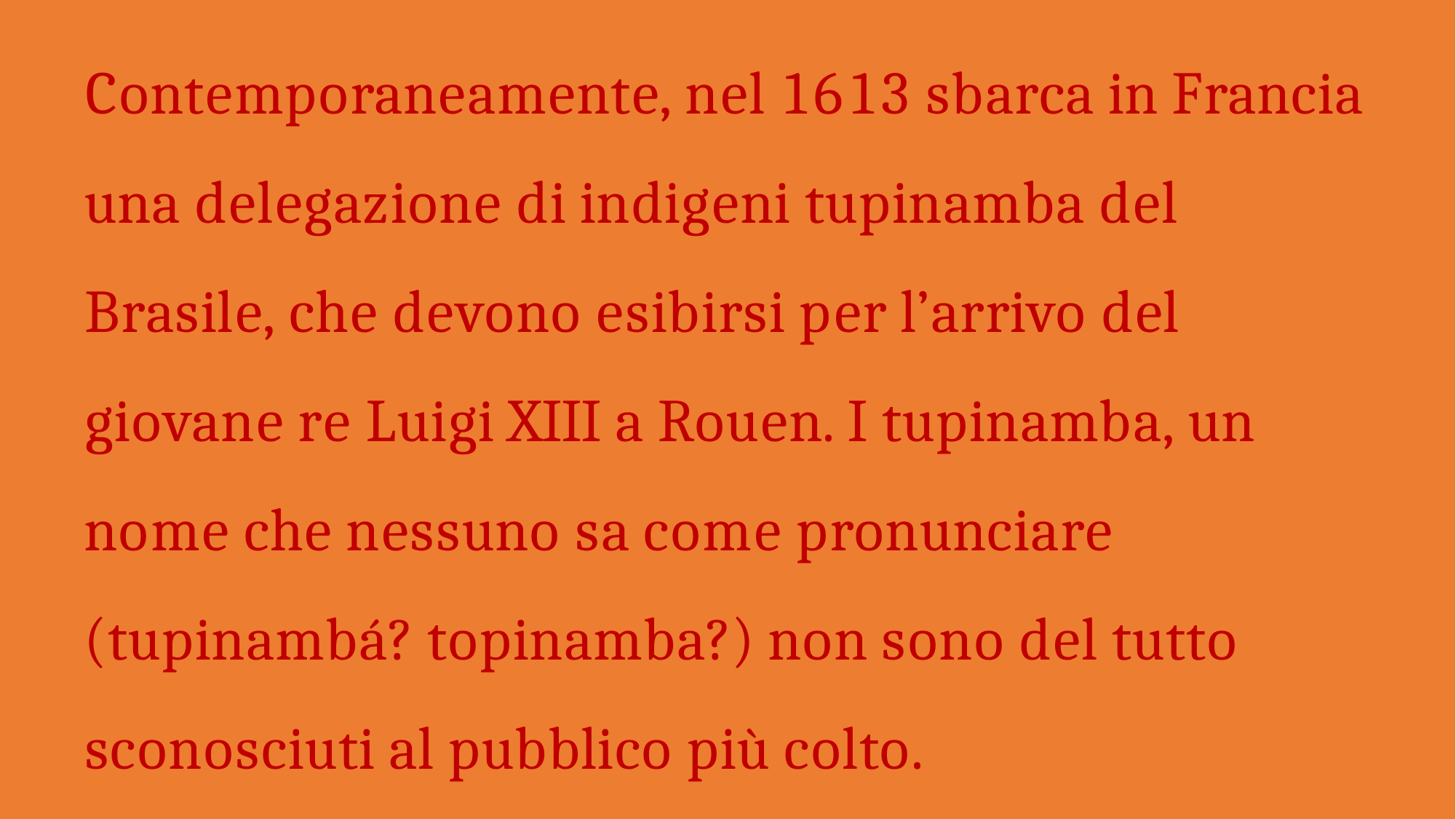

Contemporaneamente, nel 1613 sbarca in Francia una delegazione di indigeni tupinamba del Brasile, che devono esibirsi per l’arrivo del giovane re Luigi XIII a Rouen. I tupinamba, un nome che nessuno sa come pronunciare (tupinambá? topinamba?) non sono del tutto sconosciuti al pubblico più colto.